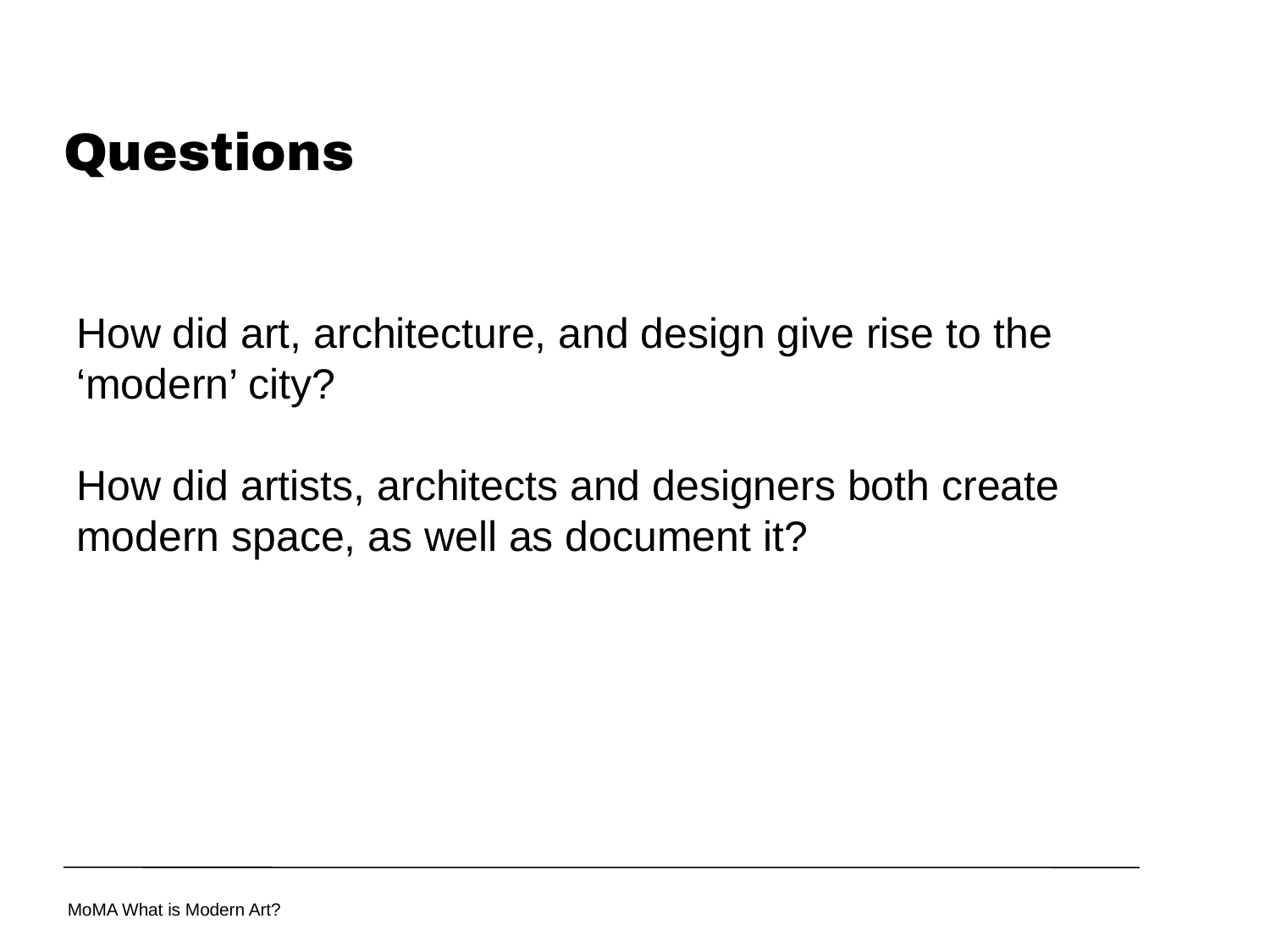

Questions
How did art, architecture, and design give rise to the ‘modern’ city?

How did artists, architects and designers both create modern space, as well as document it?

MoMA What is Modern Art?